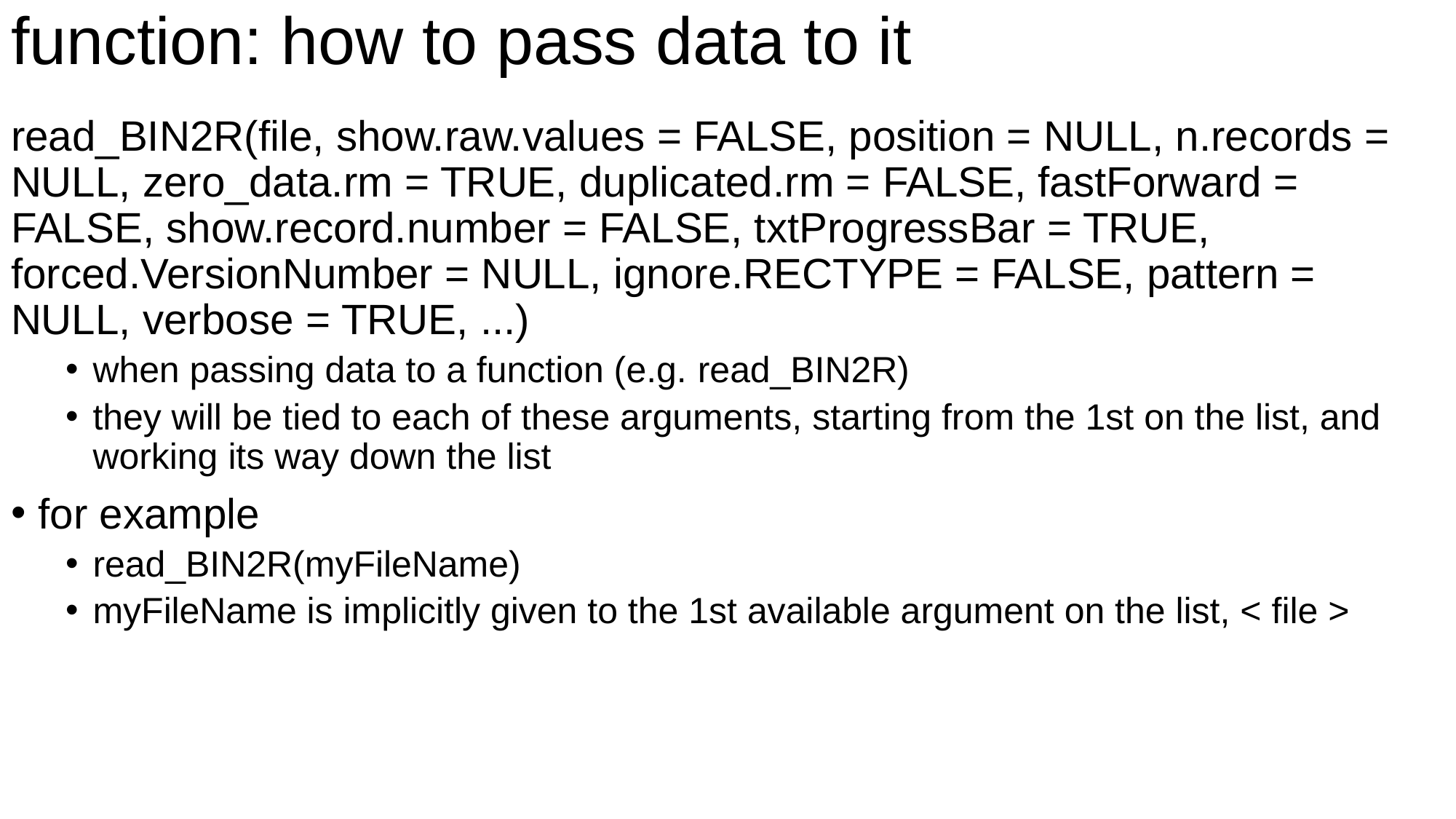

# function: how to pass data to it
read_BIN2R(file, show.raw.values = FALSE, position = NULL, n.records = NULL, zero_data.rm = TRUE, duplicated.rm = FALSE, fastForward = FALSE, show.record.number = FALSE, txtProgressBar = TRUE, forced.VersionNumber = NULL, ignore.RECTYPE = FALSE, pattern = NULL, verbose = TRUE, ...)
when passing data to a function (e.g. read_BIN2R)
they will be tied to each of these arguments, starting from the 1st on the list, and working its way down the list
for example
read_BIN2R(myFileName)
myFileName is implicitly given to the 1st available argument on the list, < file >